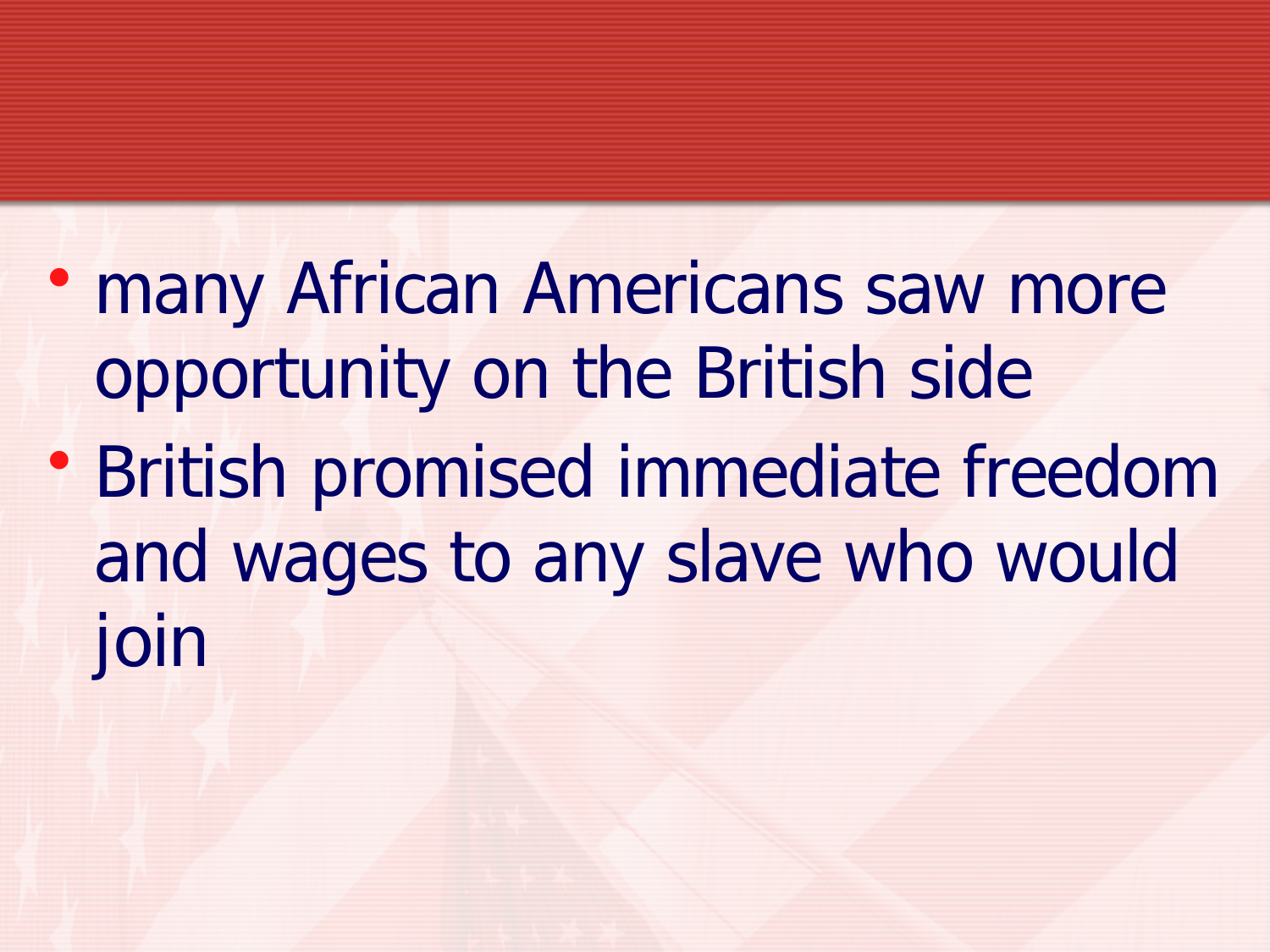

many African Americans saw more opportunity on the British side
British promised immediate freedom and wages to any slave who would join